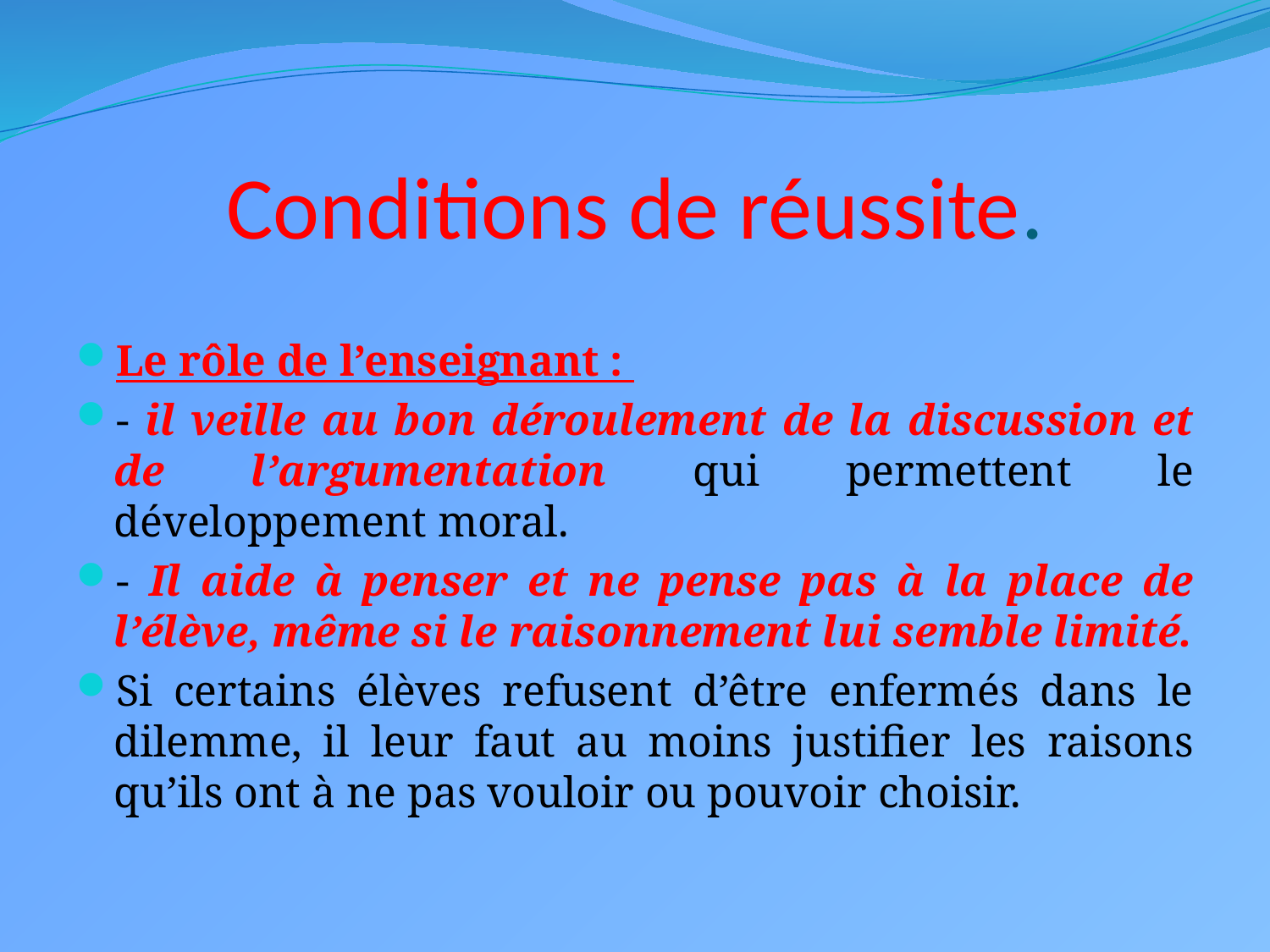

# Conditions de réussite.

Le rôle de l’enseignant :
- il veille au bon déroulement de la discussion et de l’argumentation qui permettent le développement moral.
- Il aide à penser et ne pense pas à la place de l’élève, même si le raisonnement lui semble limité.
Si certains élèves refusent d’être enfermés dans le dilemme, il leur faut au moins justifier les raisons qu’ils ont à ne pas vouloir ou pouvoir choisir.